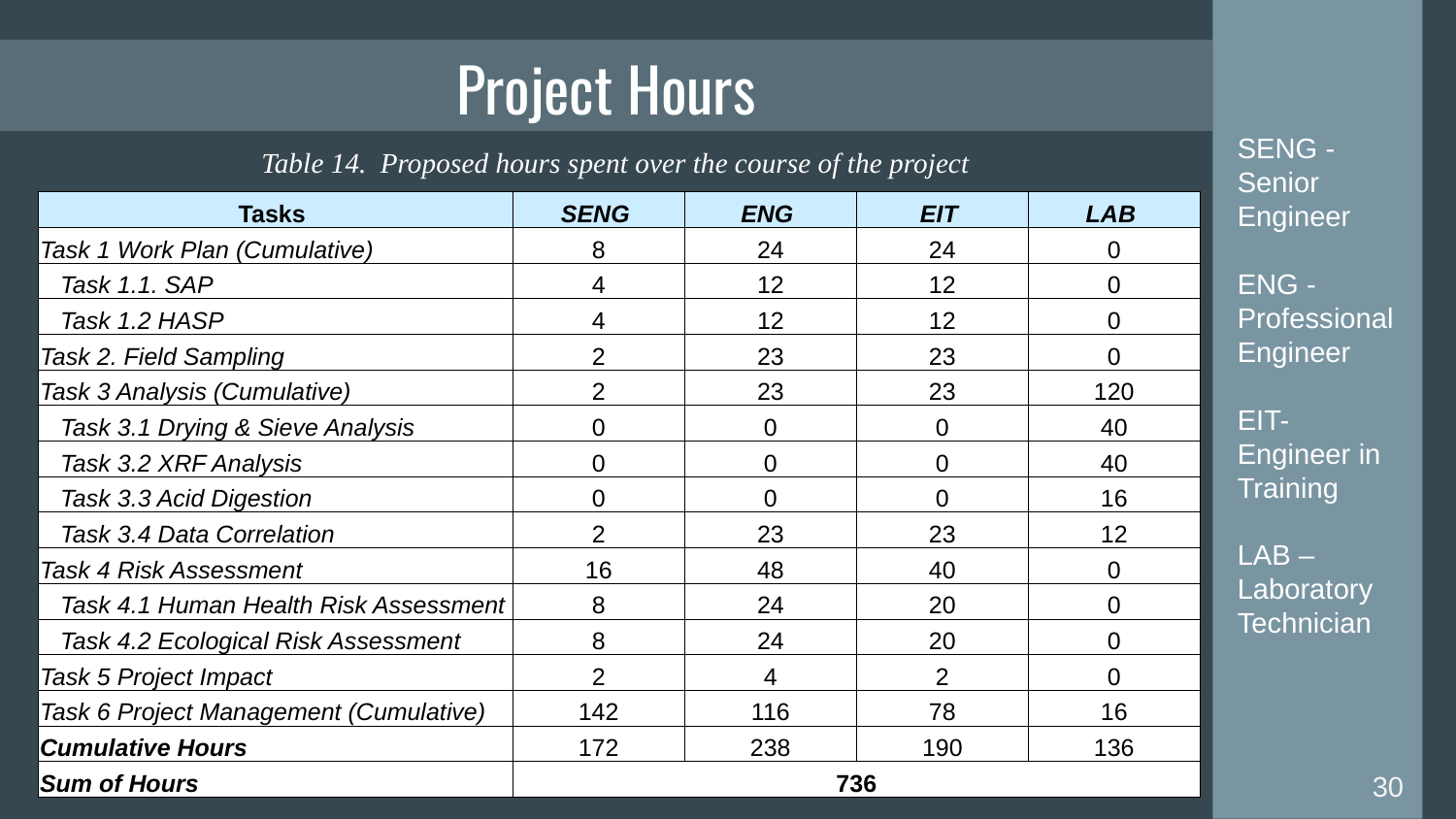

# Project Hours
SENG - Senior Engineer

ENG - Professional Engineer

EIT- Engineer in Training

LAB – Laboratory Technician

Table 14.  Proposed hours spent over the course of the project

| Tasks | SENG | ENG | EIT | LAB |
| --- | --- | --- | --- | --- |
| Task 1 Work Plan (Cumulative) | 8 | 24 | 24 | 0 |
| Task 1.1. SAP | 4 | 12 | 12 | 0 |
| Task 1.2 HASP | 4 | 12 | 12 | 0 |
| Task 2. Field Sampling | 2 | 23 | 23 | 0 |
| Task 3 Analysis (Cumulative) | 2 | 23 | 23 | 120 |
| Task 3.1 Drying & Sieve Analysis | 0 | 0 | 0 | 40 |
| Task 3.2 XRF Analysis | 0 | 0 | 0 | 40 |
| Task 3.3 Acid Digestion | 0 | 0 | 0 | 16 |
| Task 3.4 Data Correlation | 2 | 23 | 23 | 12 |
| Task 4 Risk Assessment | 16 | 48 | 40 | 0 |
| Task 4.1 Human Health Risk Assessment | 8 | 24 | 20 | 0 |
| Task 4.2 Ecological Risk Assessment | 8 | 24 | 20 | 0 |
| Task 5 Project Impact | 2 | 4 | 2 | 0 |
| Task 6 Project Management (Cumulative) | 142 | 116 | 78 | 16 |
| Cumulative Hours | 172 | 238 | 190 | 136 |
| Sum of Hours | 736 |  |  |  |
30